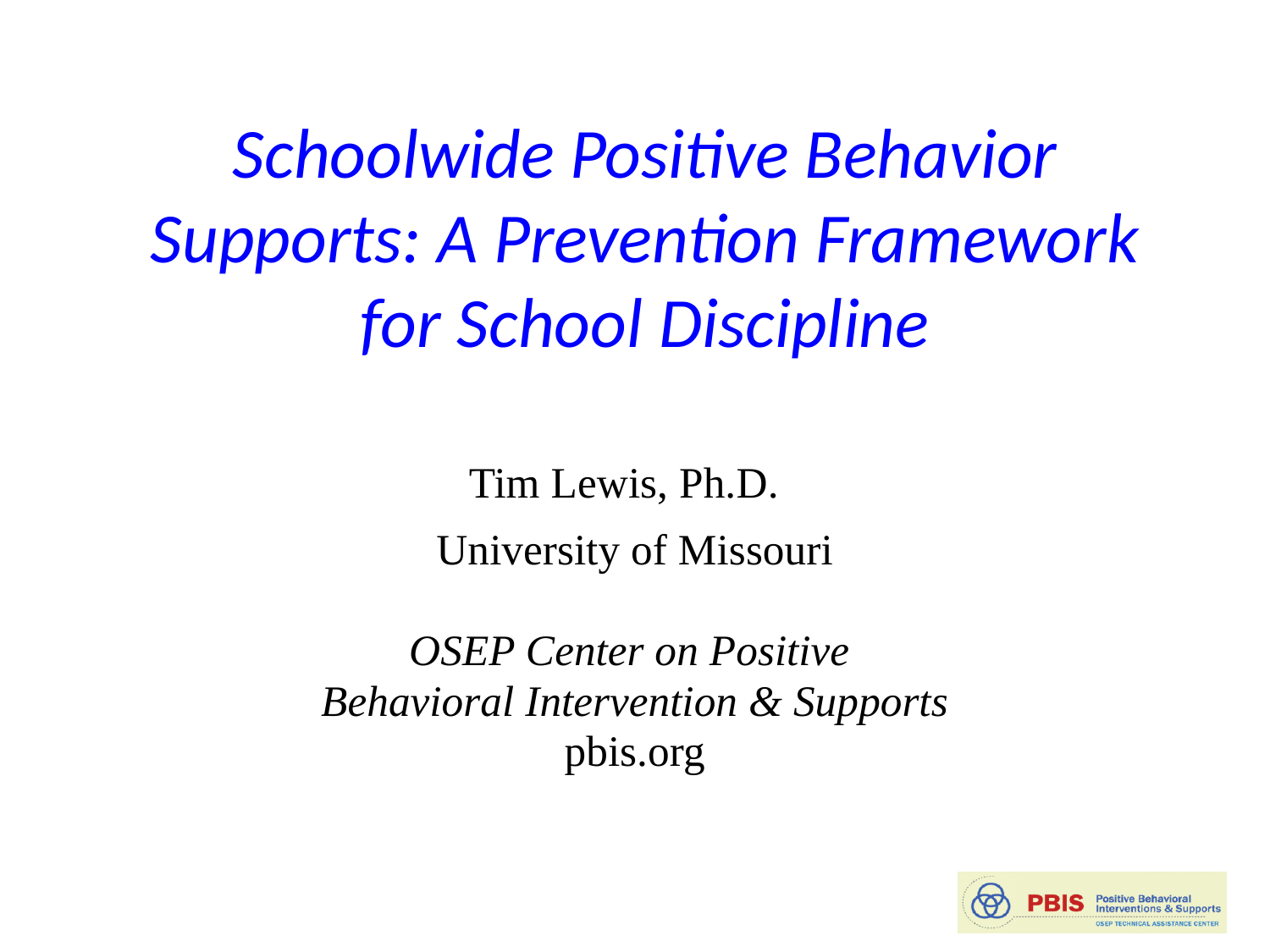

# Schoolwide Positive Behavior Supports: A Prevention Framework for School Discipline
Tim Lewis, Ph.D.

University of Missouri

OSEP Center on Positive
Behavioral Intervention & Supports
pbis.org